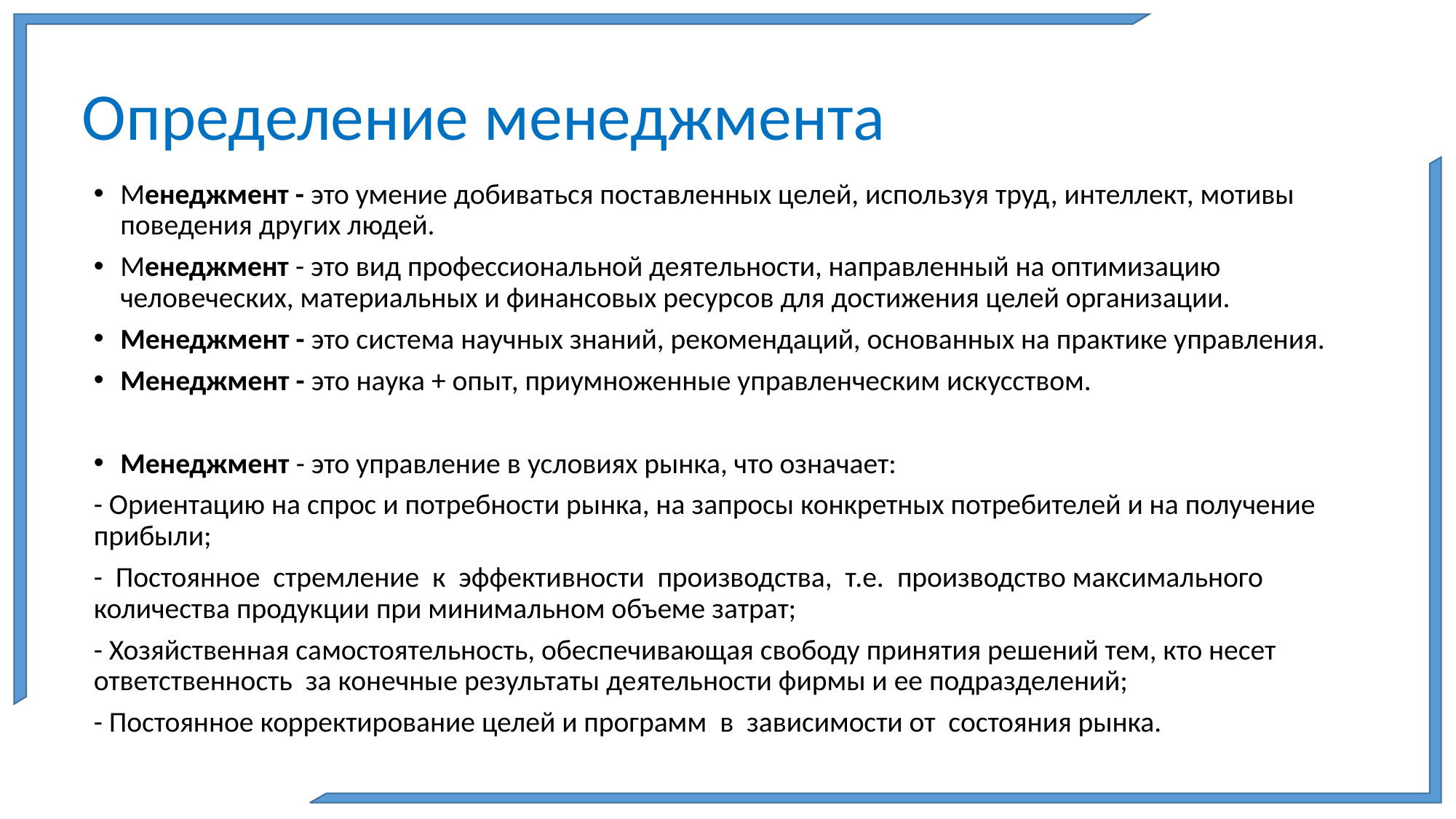

# Определение менеджмента
Менеджмент - это умение добиваться поставленных целей, используя труд, интеллект, мотивы поведения других людей.
Менеджмент - это вид профессиональной деятельности, направленный на оптимизацию человеческих, материальных и финансовых ресурсов для достижения целей организации.
Менеджмент - это система научных знаний, рекомендаций, основанных на практике управления.
Менеджмент - это наука + опыт, приумноженные управленческим искусством.

Менеджмент - это управление в условиях рынка, что означает:
- Ориентацию на спрос и потребности рынка, на запросы конкретных потребителей и на получение прибыли;
-  Постоянное  стремление  к  эффективности  производства,  т.е.  производство максимального количества продукции при минимальном объеме затрат;
- Хозяйственная самостоятельность, обеспечивающая свободу принятия решений тем, кто несет ответственность  за конечные результаты деятельности фирмы и ее подразделений;
- Постоянное корректирование целей и программ  в  зависимости от  состояния рынка.